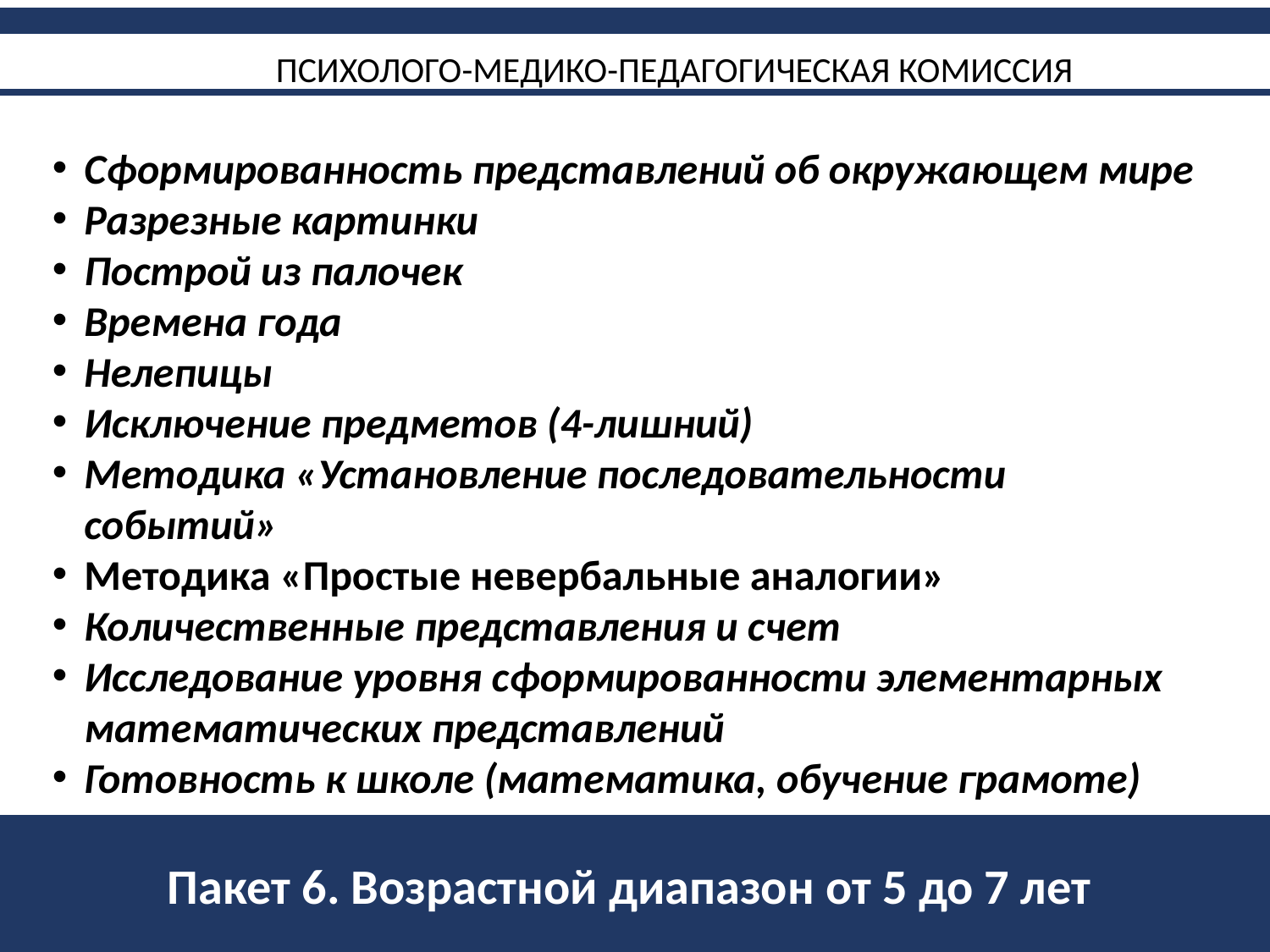

# ПСИХОЛОГО-МЕДИКО-ПЕДАГОГИЧЕСКАЯ КОМИССИЯ

Сформированность представлений об окружающем мире
Разрезные картинки
Построй из палочек
Времена года
Нелепицы
Исключение предметов (4-лишний)
Методика «Установление последовательности  событий»
Методика «Простые невербальные аналогии»
Количественные представления и счет
Исследование уровня сформированности элементарных математических представлений
Готовность к школе (математика, обучение грамоте)

Пакет 6. Возрастной диапазон от 5 до 7 лет